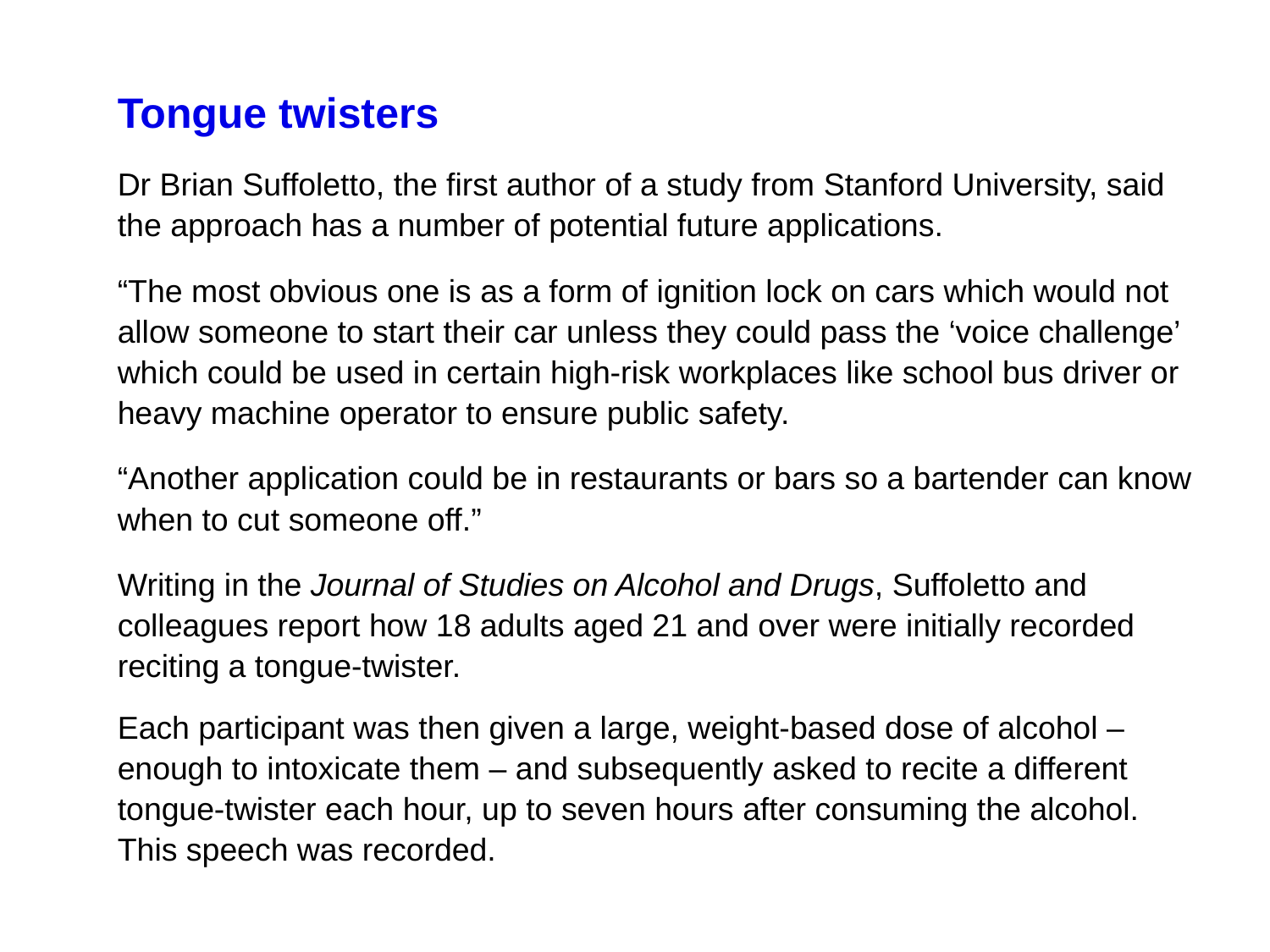

Tongue twisters
Dr Brian Suffoletto, the first author of a study from Stanford University, said the approach has a number of potential future applications.
“The most obvious one is as a form of ignition lock on cars which would not allow someone to start their car unless they could pass the ‘voice challenge’ which could be used in certain high-risk workplaces like school bus driver or heavy machine operator to ensure public safety.
“Another application could be in restaurants or bars so a bartender can know when to cut someone off.”
Writing in the Journal of Studies on Alcohol and Drugs, Suffoletto and colleagues report how 18 adults aged 21 and over were initially recorded reciting a tongue-twister.
Each participant was then given a large, weight-based dose of alcohol – enough to intoxicate them – and subsequently asked to recite a different tongue-twister each hour, up to seven hours after consuming the alcohol. This speech was recorded.